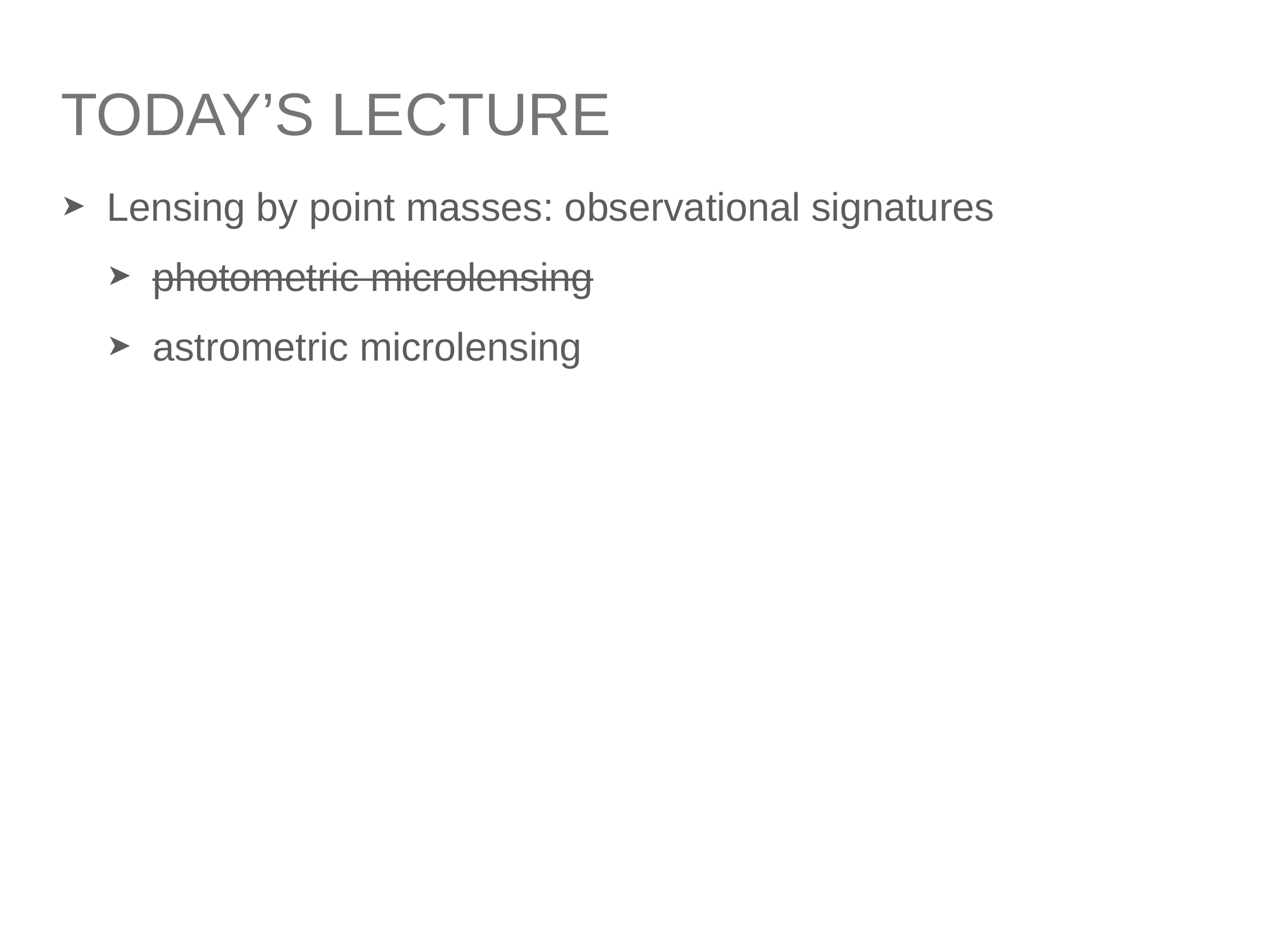

# Today’s lecture

Lensing by point masses: observational signatures
photometric microlensing
astrometric microlensing